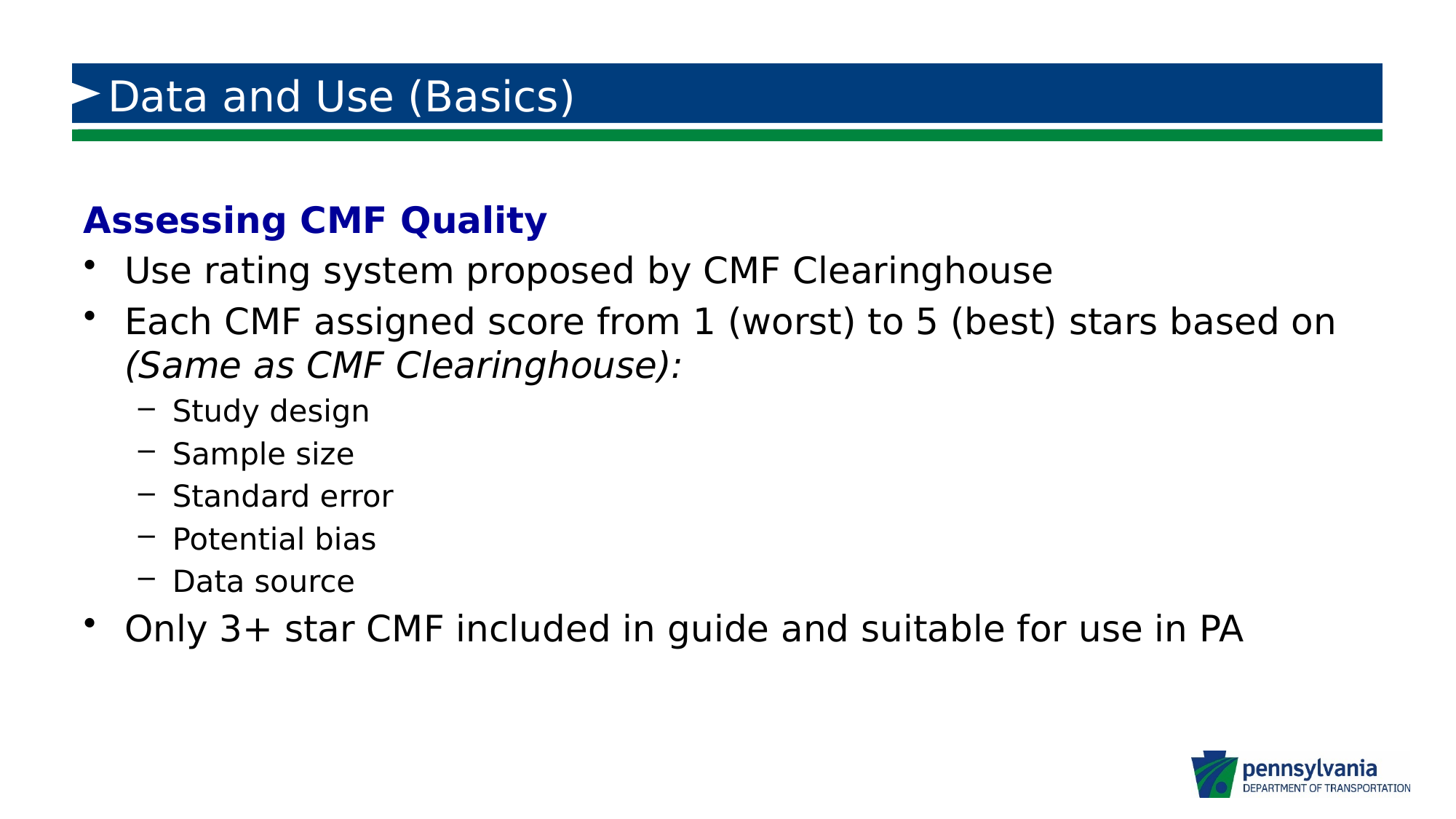

# Data and Use (Basics)
Assessing CMF Quality
Use rating system proposed by CMF Clearinghouse
Each CMF assigned score from 1 (worst) to 5 (best) stars based on (Same as CMF Clearinghouse):
Study design
Sample size
Standard error
Potential bias
Data source
Only 3+ star CMF included in guide and suitable for use in PA